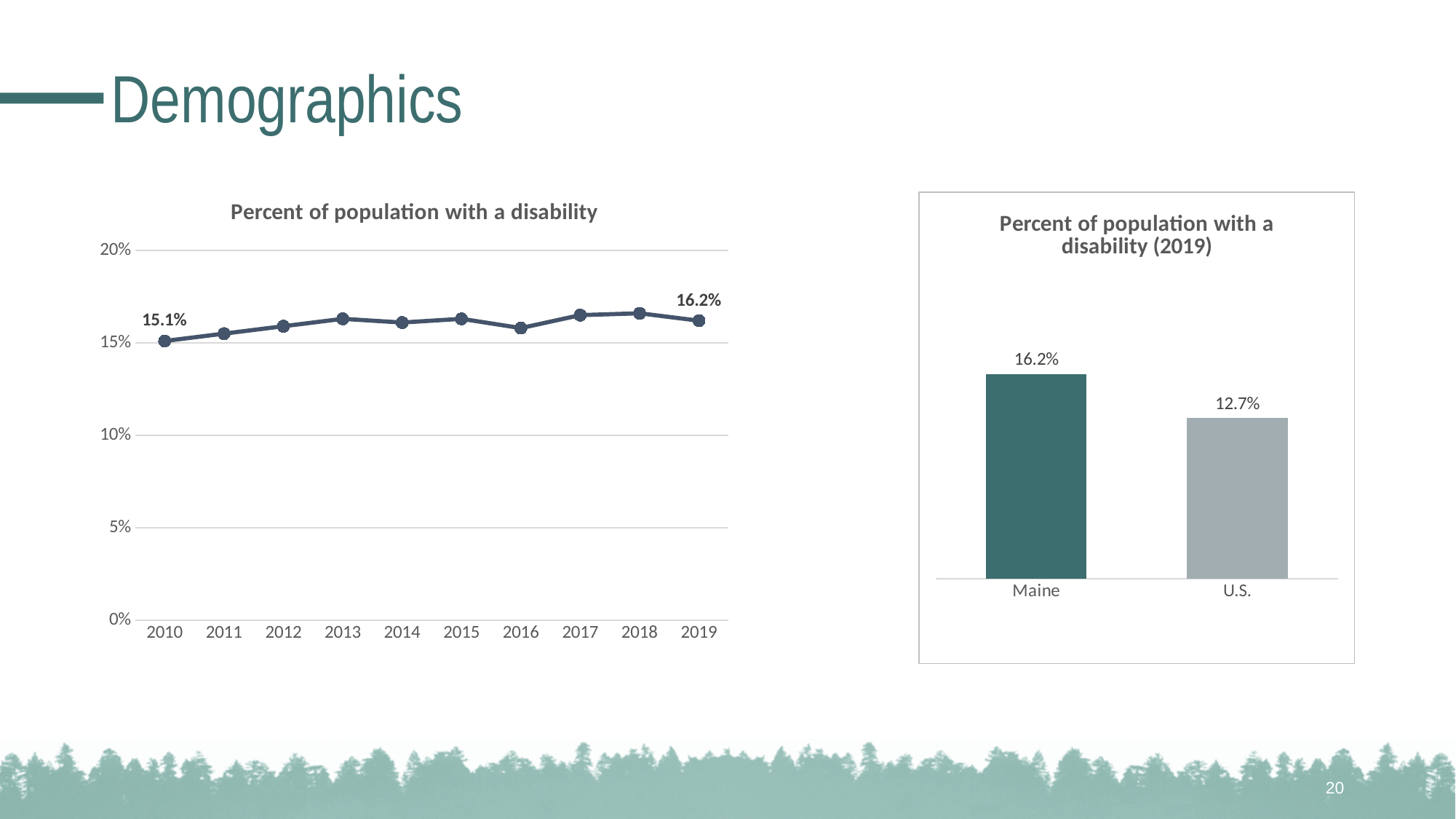

# Demographics

### Chart:

| Category | Percent of population with a disability |
|---|---|
| 2010 | 0.151 |
| 2011 | 0.155 |
| 2012 | 0.159 |
| 2013 | 0.163 |
| 2014 | 0.161 |
| 2015 | 0.163 |
| 2016 | 0.158 |
| 2017 | 0.165 |
| 2018 | 0.166 |
| 2019 | 0.162 |

### Chart: Percent of population with a disability (2019)

| Category | Percent of population with a disability |
|---|---|
| Maine | 0.162 |
| U.S. | 0.127 |
20